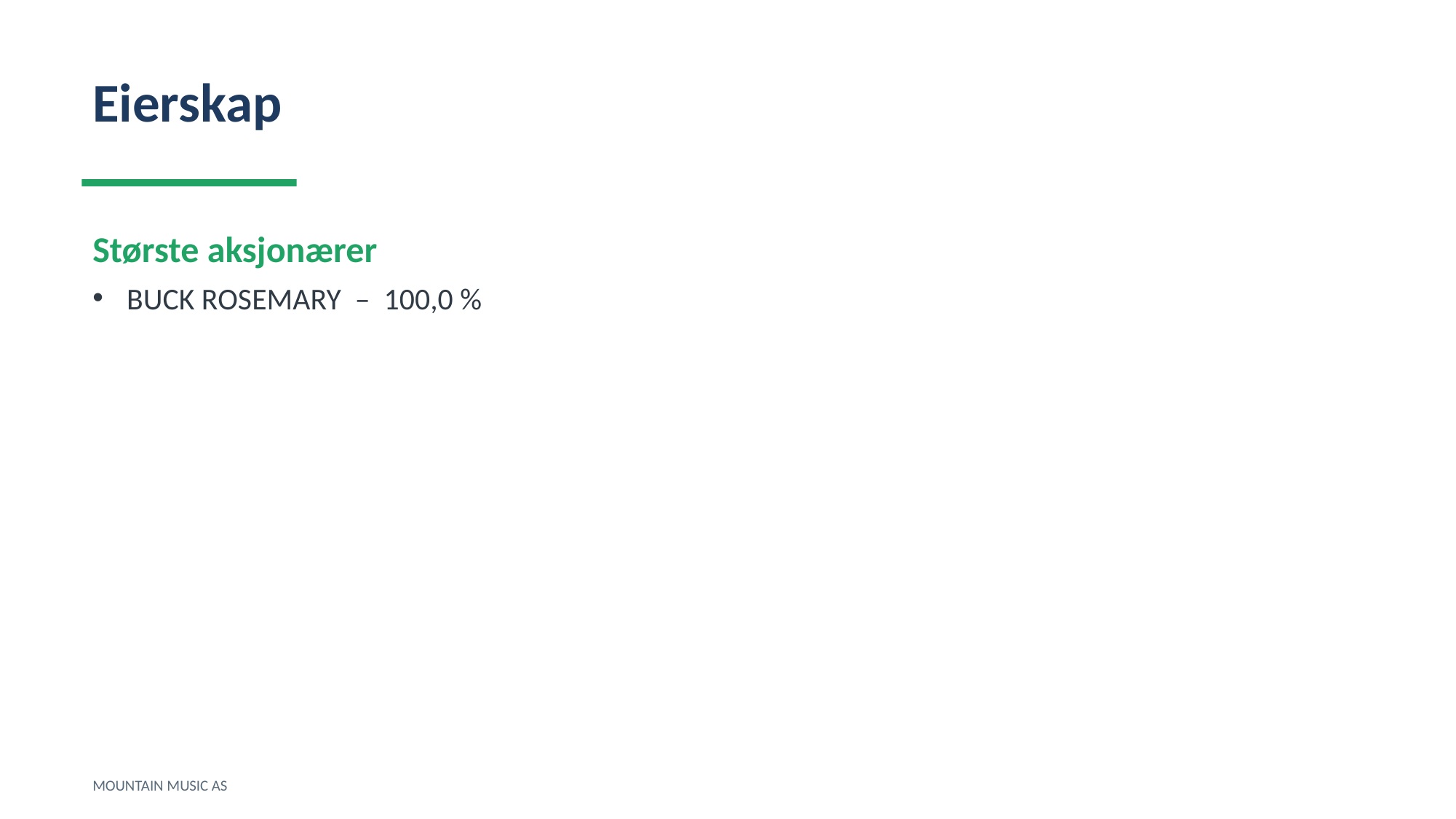

Eierskap

Største aksjonærer
BUCK ROSEMARY  –  100,0 %
MOUNTAIN MUSIC AS